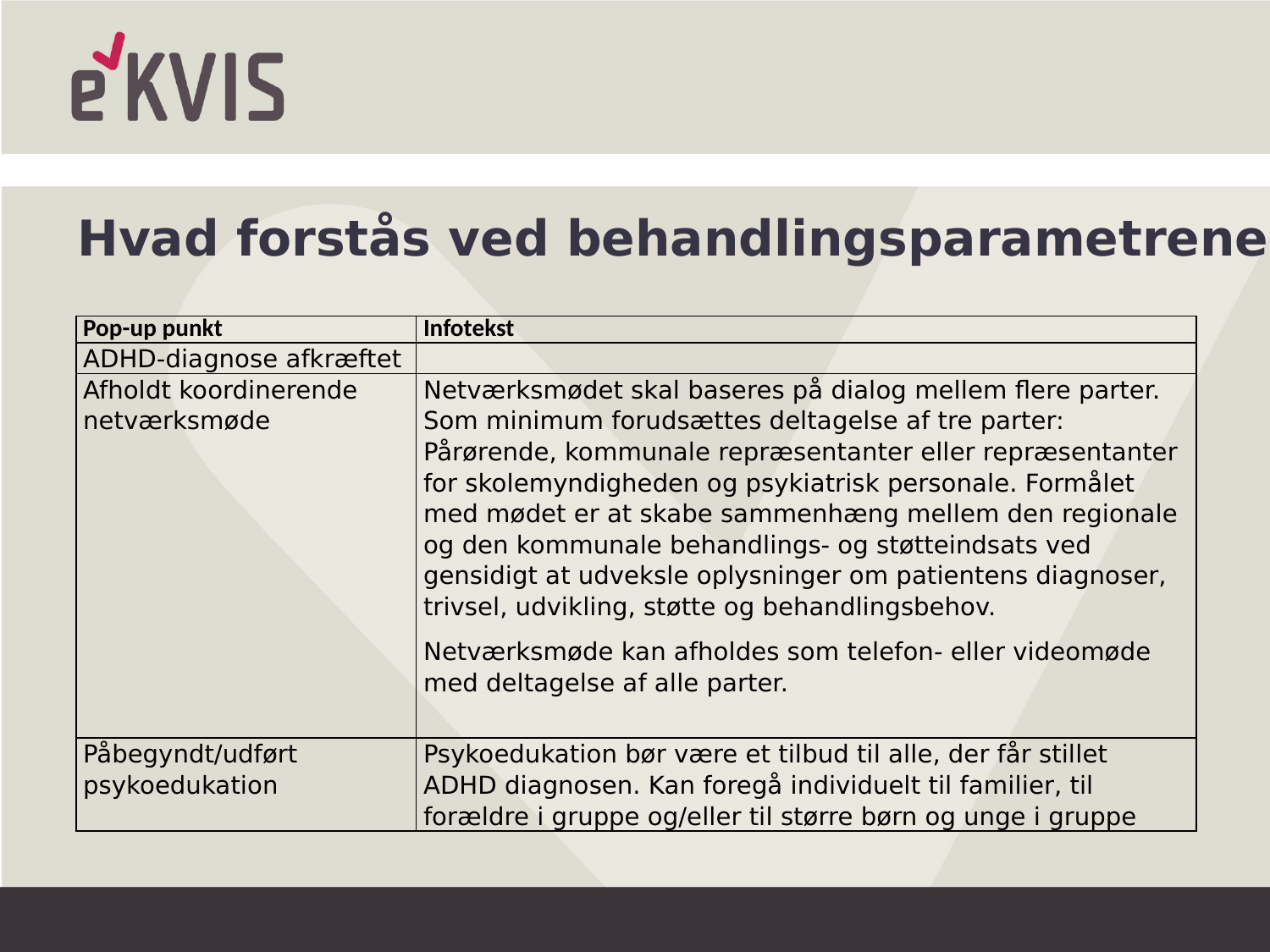

# Hvad forstås ved behandlingsparametrene
| Pop-up punkt | Infotekst |
| --- | --- |
| ADHD-diagnose afkræftet |  |
| Afholdt koordinerende netværksmøde | Netværksmødet skal baseres på dialog mellem flere parter. Som minimum forudsættes deltagelse af tre parter: Pårørende, kommunale repræsentanter eller repræsentanter for skolemyndigheden og psykiatrisk personale. Formålet med mødet er at skabe sammenhæng mellem den regionale og den kommunale behandlings- og støtteindsats ved gensidigt at udveksle oplysninger om patientens diagnoser, trivsel, udvikling, støtte og behandlingsbehov. Netværksmøde kan afholdes som telefon- eller videomøde med deltagelse af alle parter. |
| Påbegyndt/udført psykoedukation | Psykoedukation bør være et tilbud til alle, der får stillet ADHD diagnosen. Kan foregå individuelt til familier, til forældre i gruppe og/eller til større børn og unge i gruppe |